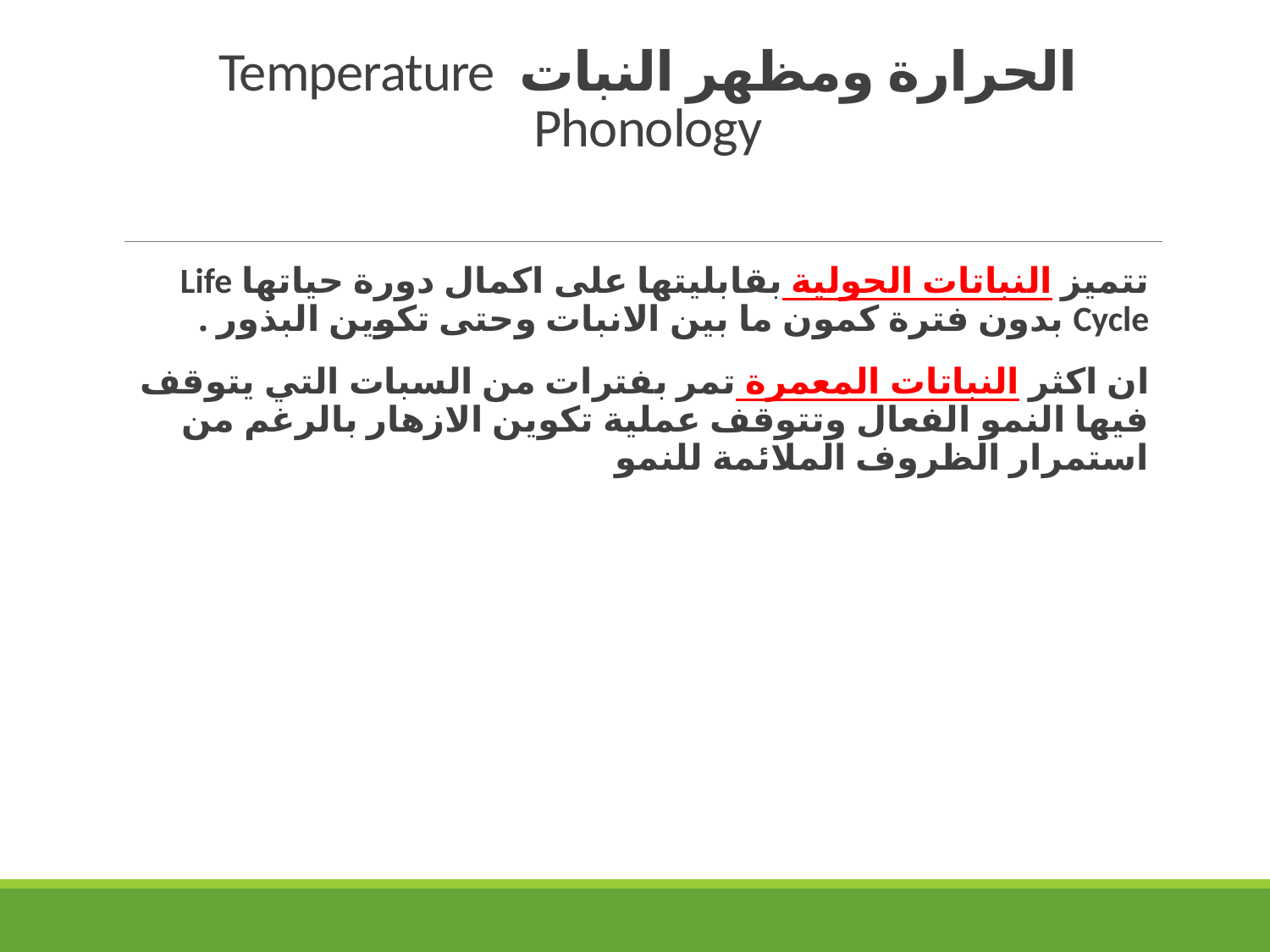

# الحرارة ومظهر النبات Temperature  Phonology
تتميز النباتات الحولية بقابليتها على اكمال دورة حياتها Life Cycle بدون فترة كمون ما بين الانبات وحتى تكوين البذور .
ان اكثر النباتات المعمرة تمر بفترات من السبات التي يتوقف فيها النمو الفعال وتتوقف عملية تكوين الازهار بالرغم من استمرار الظروف الملائمة للنمو